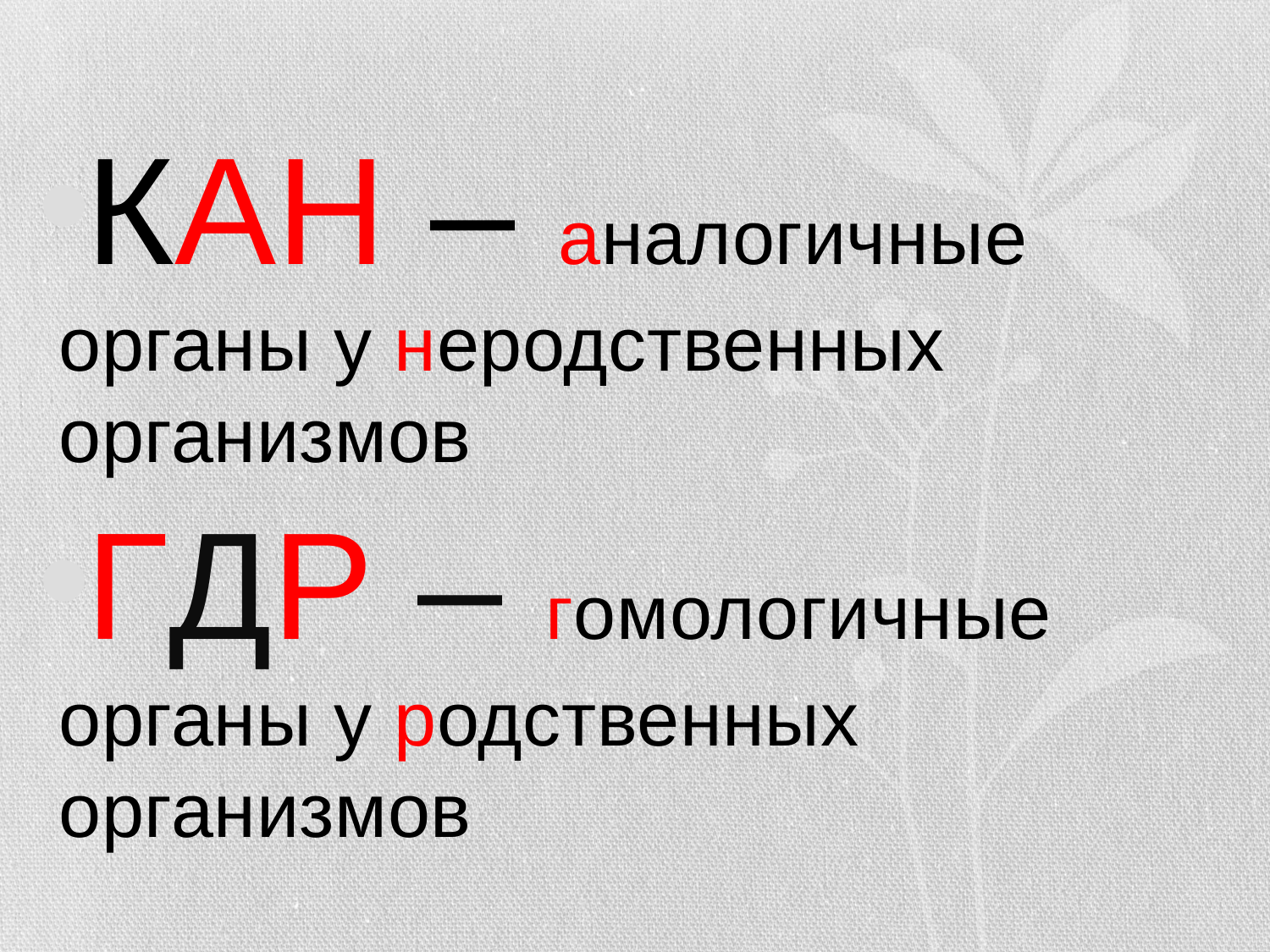

КАН – аналогичные органы у неродственных организмов
ГДР – гомологичные органы у родственных организмов